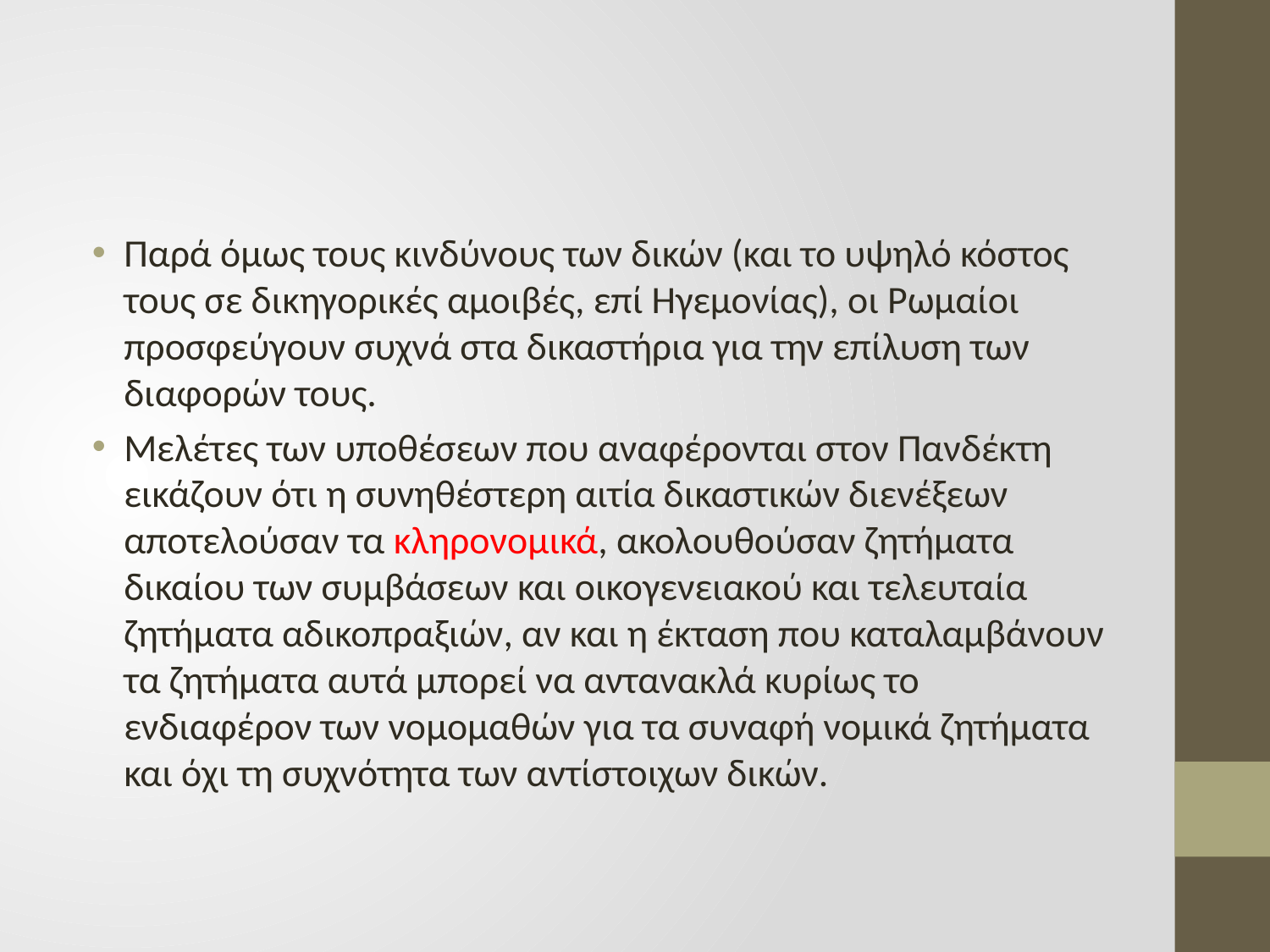

#
Παρά όμως τους κινδύνους των δικών (και το υψηλό κόστος τους σε δικηγορικές αμοιβές, επί Ηγεμονίας), οι Ρωμαίοι προσφεύγουν συχνά στα δικαστήρια για την επίλυση των διαφορών τους.
Μελέτες των υποθέσεων που αναφέρονται στον Πανδέκτη εικάζουν ότι η συνηθέστερη αιτία δικαστικών διενέξεων αποτελούσαν τα κληρονομικά, ακολουθούσαν ζητήματα δικαίου των συμβάσεων και οικογενειακού και τελευταία ζητήματα αδικοπραξιών, αν και η έκταση που καταλαμβάνουν τα ζητήματα αυτά μπορεί να αντανακλά κυρίως το ενδιαφέρον των νομομαθών για τα συναφή νομικά ζητήματα και όχι τη συχνότητα των αντίστοιχων δικών.